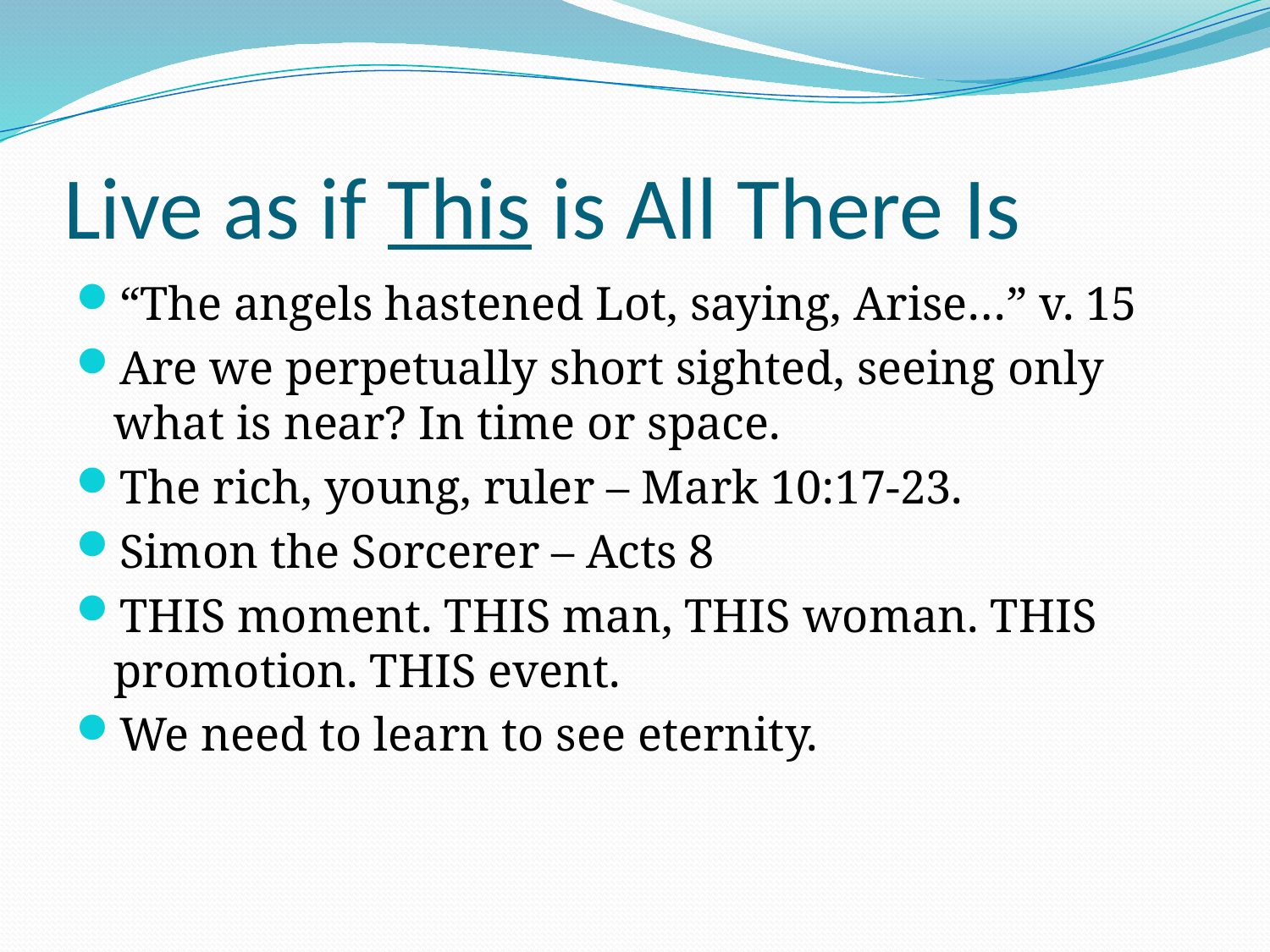

# Live as if This is All There Is
“The angels hastened Lot, saying, Arise…” v. 15
Are we perpetually short sighted, seeing only what is near? In time or space.
The rich, young, ruler – Mark 10:17-23.
Simon the Sorcerer – Acts 8
THIS moment. THIS man, THIS woman. THIS promotion. THIS event.
We need to learn to see eternity.